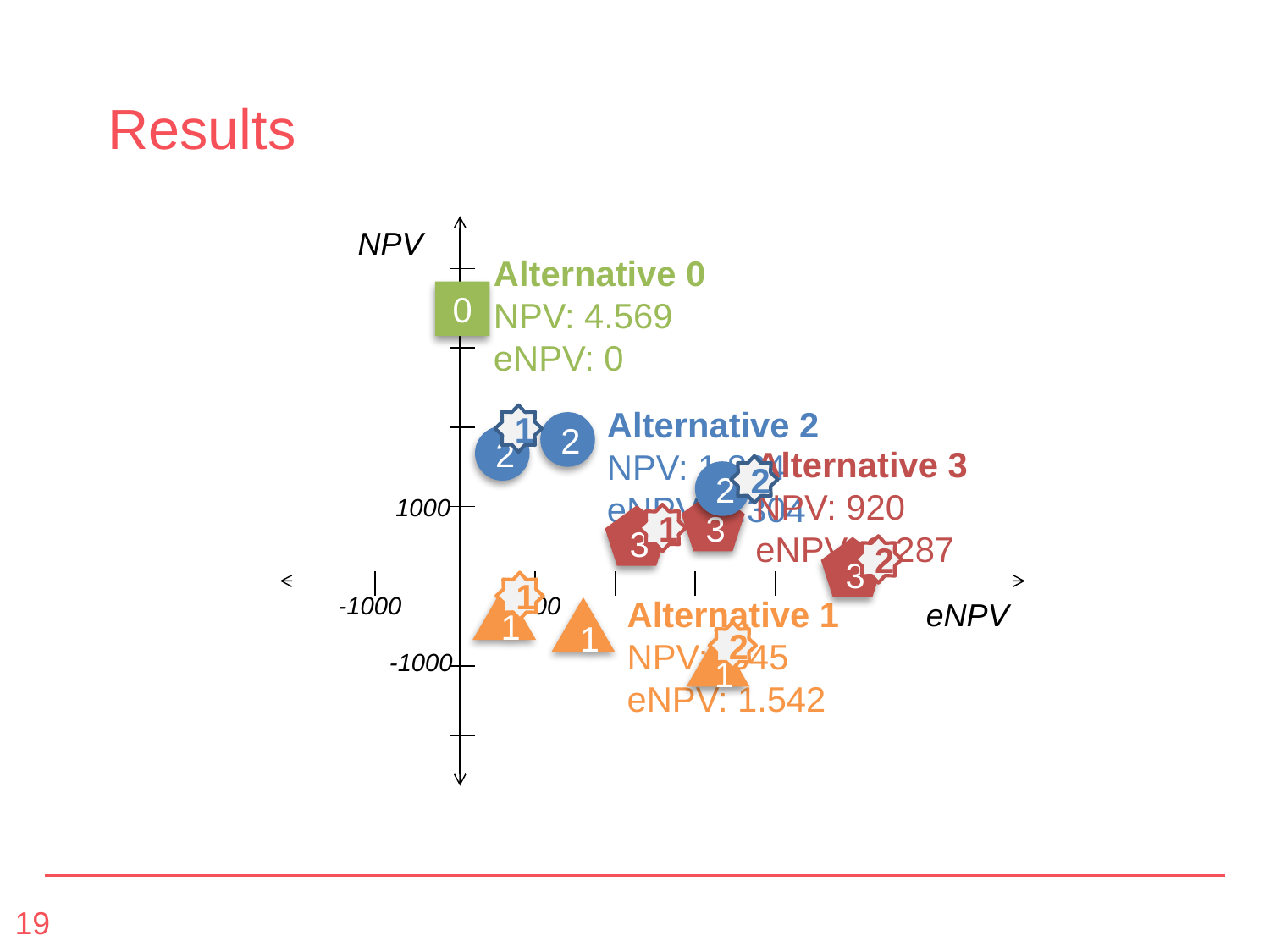

# Results
NPV
Alternative 0
NPV: 4.569
eNPV: 0
0
Alternative 2
NPV: 1.894
eNPV: 1.304
1
2
2
Alternative 3
NPV: 920
eNPV: 3.287
2
2
 1000
3
1
3
2
3
1
-1000
 1000
1
Alternative 1
NPV: -345
eNPV: 1.542
eNPV
1
2
1
-1000